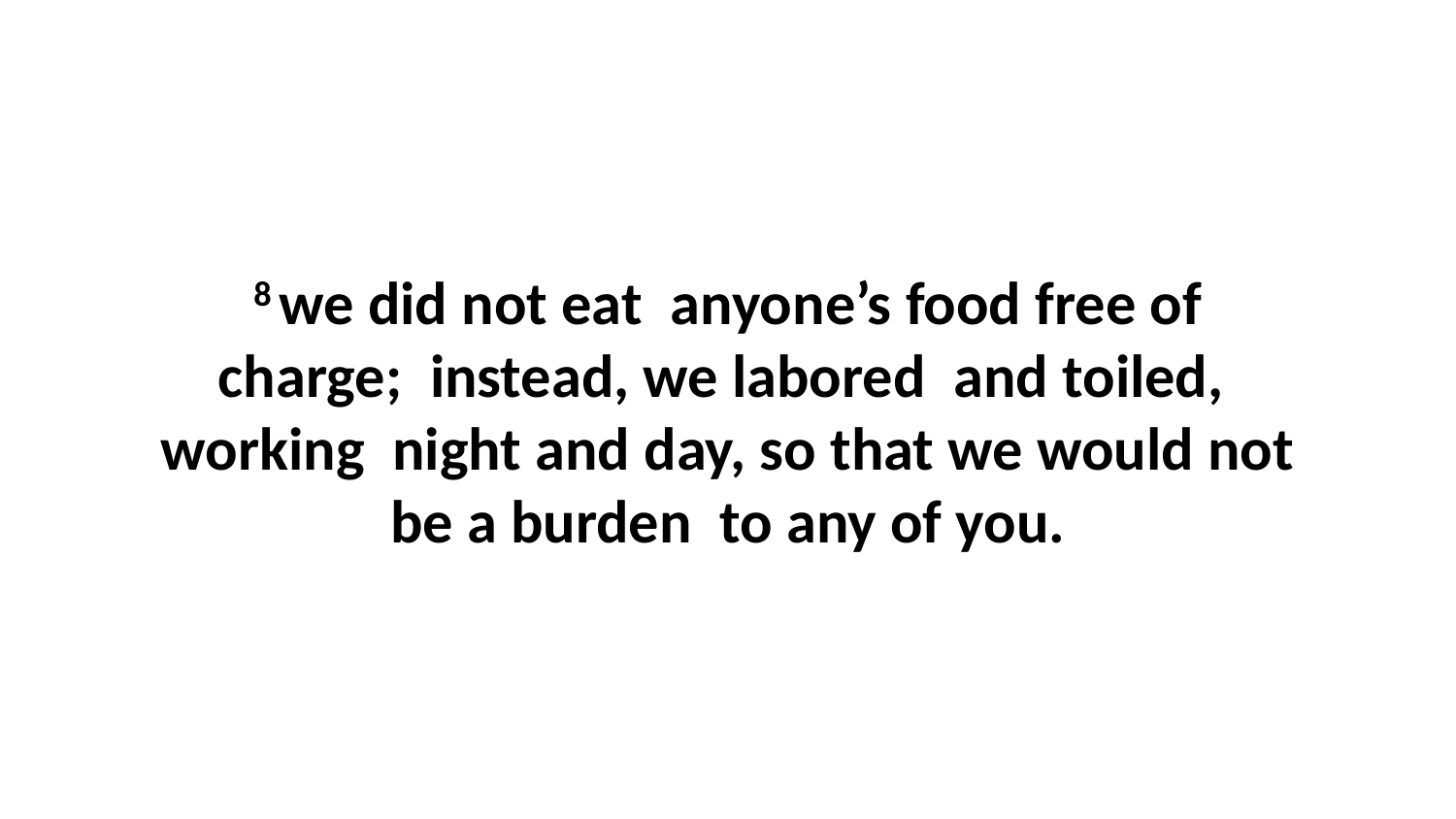

8 we did not eat  anyone’s food free of charge;  instead, we labored  and toiled,  working  night and day, so that we would not be a burden  to any of you.